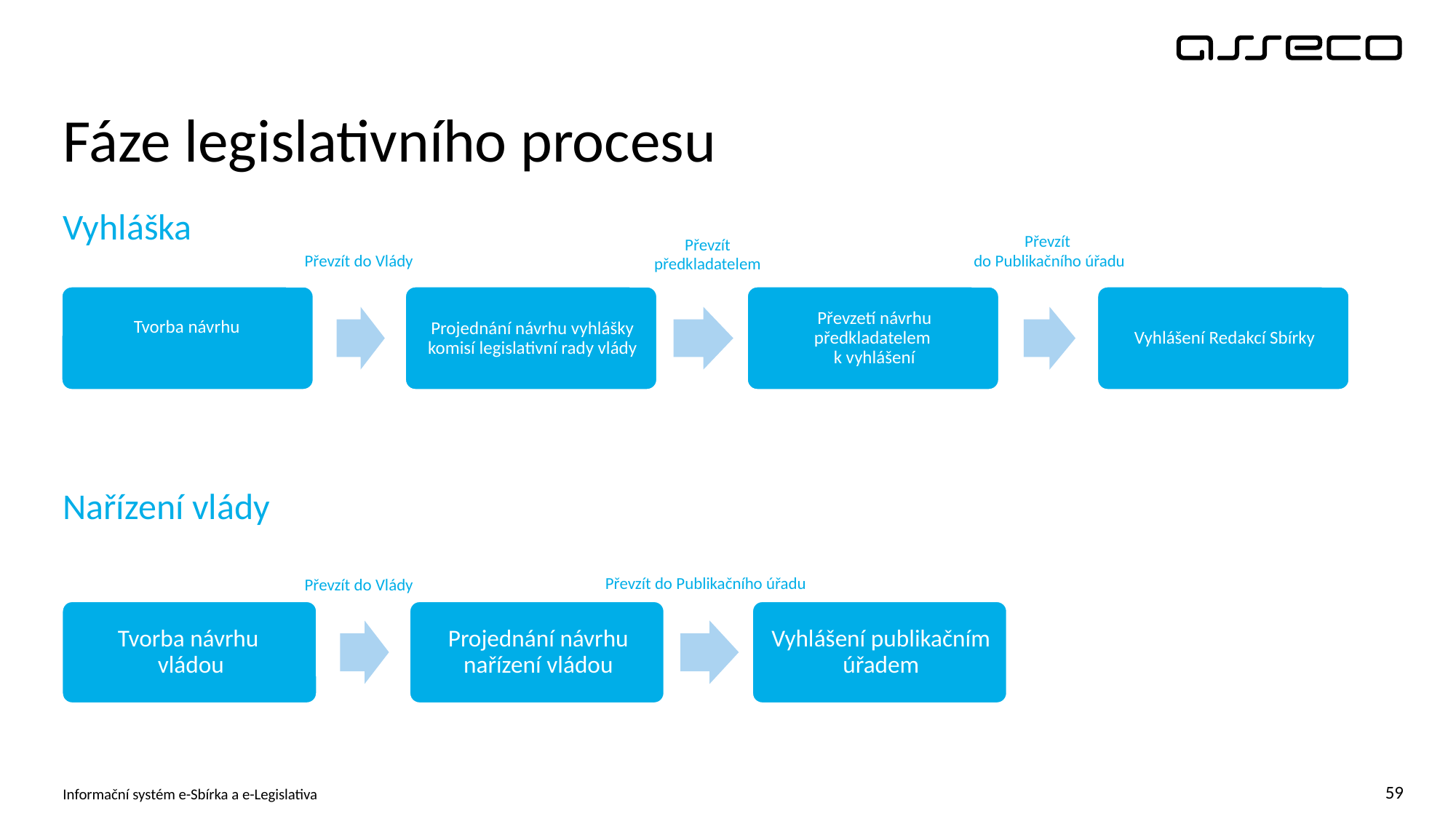

# Fáze legislativního procesu
Vyhláška
Převzít
do Publikačního úřadu
Převzít předkladatelem
Převzít do Vlády

Tvorba návrhu

Projednání návrhu vyhlášky komisí legislativní rady vlády

Převzetí návrhu předkladatelem
k vyhlášení

Vyhlášení Redakcí Sbírky
Nařízení vlády
Převzít do Publikačního úřadu
Převzít do Vlády
Tvorba návrhu
vládou

Projednání návrhu nařízení vládou

Vyhlášení publikačním úřadem
Informační systém e-Sbírka a e-Legislativa
59